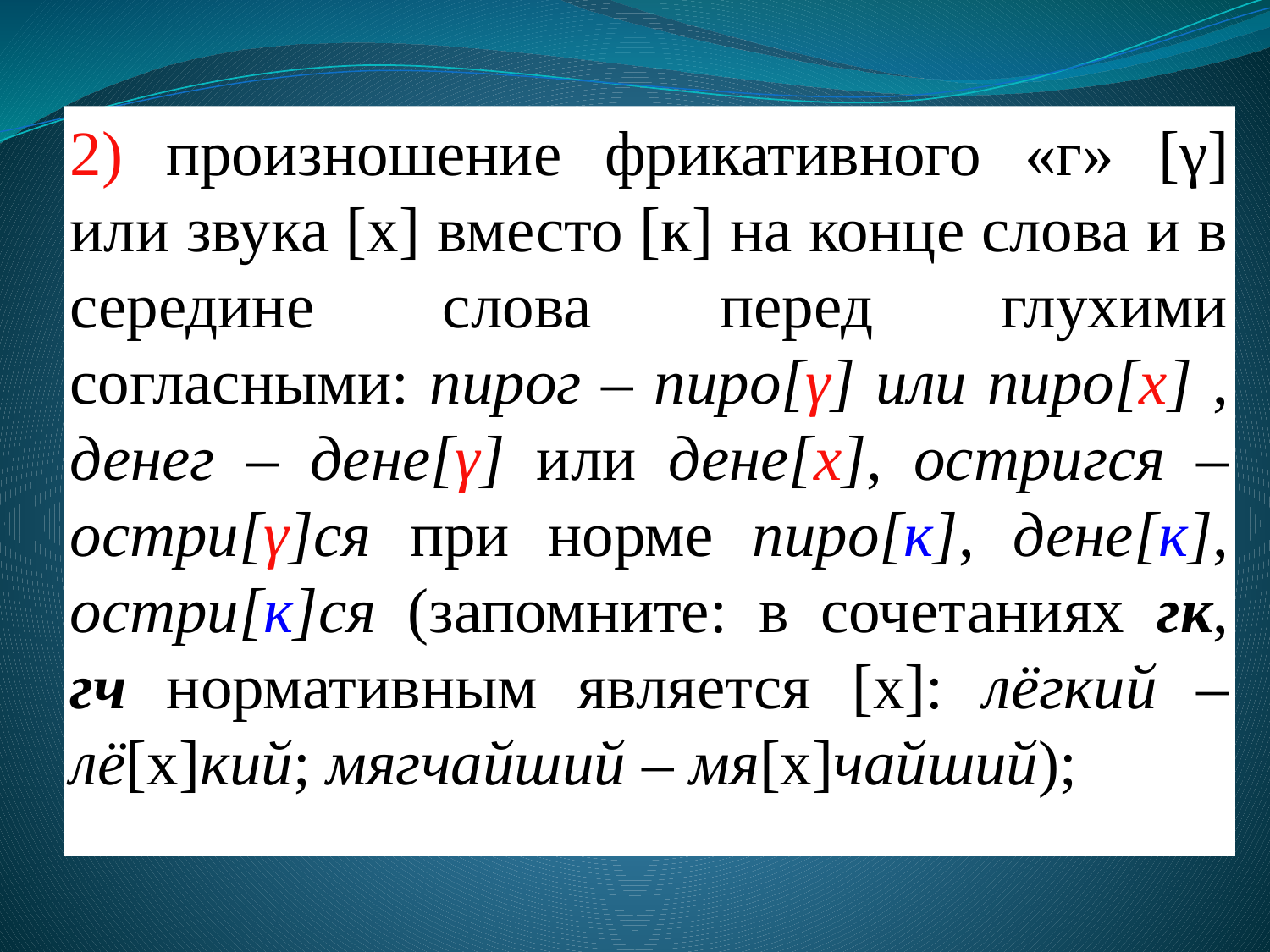

2) произношение фрикативного «г» [γ] или звука [х] вместо [к] на конце слова и в середине слова перед глухими согласными: пирог – пиро[γ] или пиро[х] , денег – дене[γ] или дене[х], остригся – остри[γ]ся при норме пиро[к], дене[к], остри[к]ся (запомните: в сочетаниях гк, гч нормативным является [х]: лёгкий – лё[х]кий; мягчайший – мя[х]чайший);